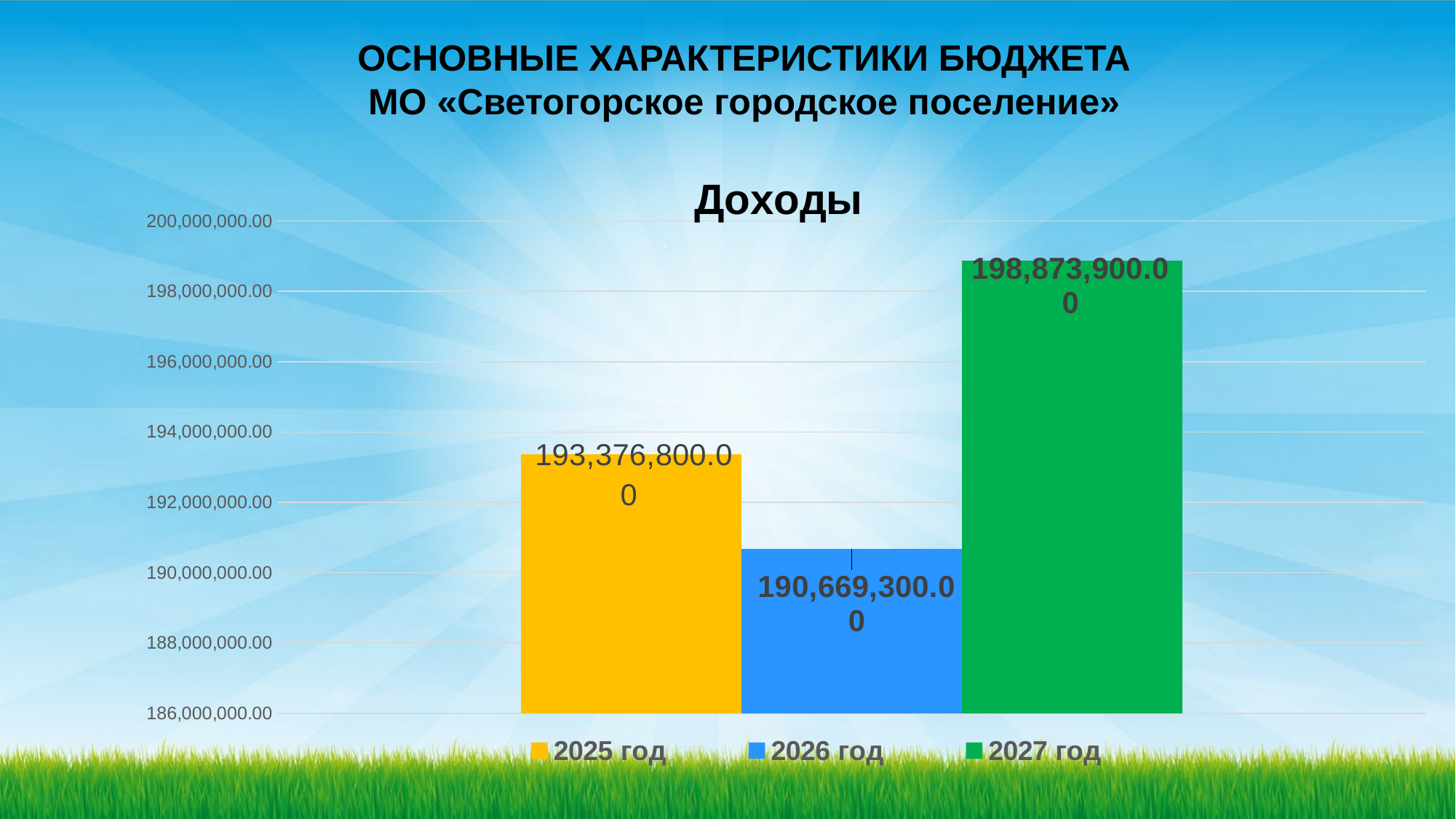

# ОСНОВНЫЕ ХАРАКТЕРИСТИКИ БЮДЖЕТА МО «Светогорское городское поселение»

### Chart: Доходы

| Category | 2025 год | 2026 год | 2027 год |
|---|---|---|---|
|  рублей | 193376800.0 | 190669300.0 | 198873900.0 |